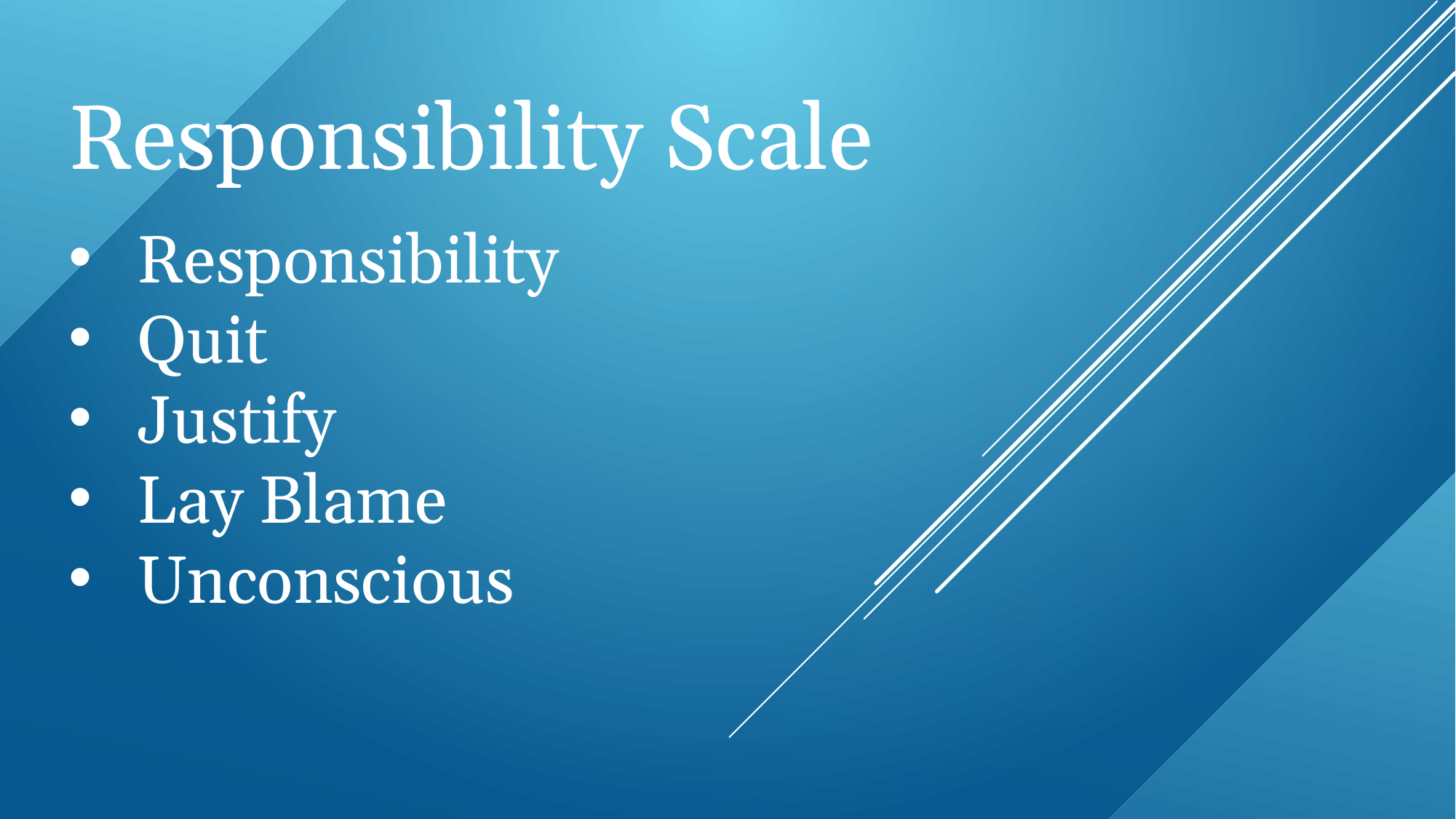

Responsibility Scale
Responsibility
Quit
Justify
Lay Blame
Unconscious